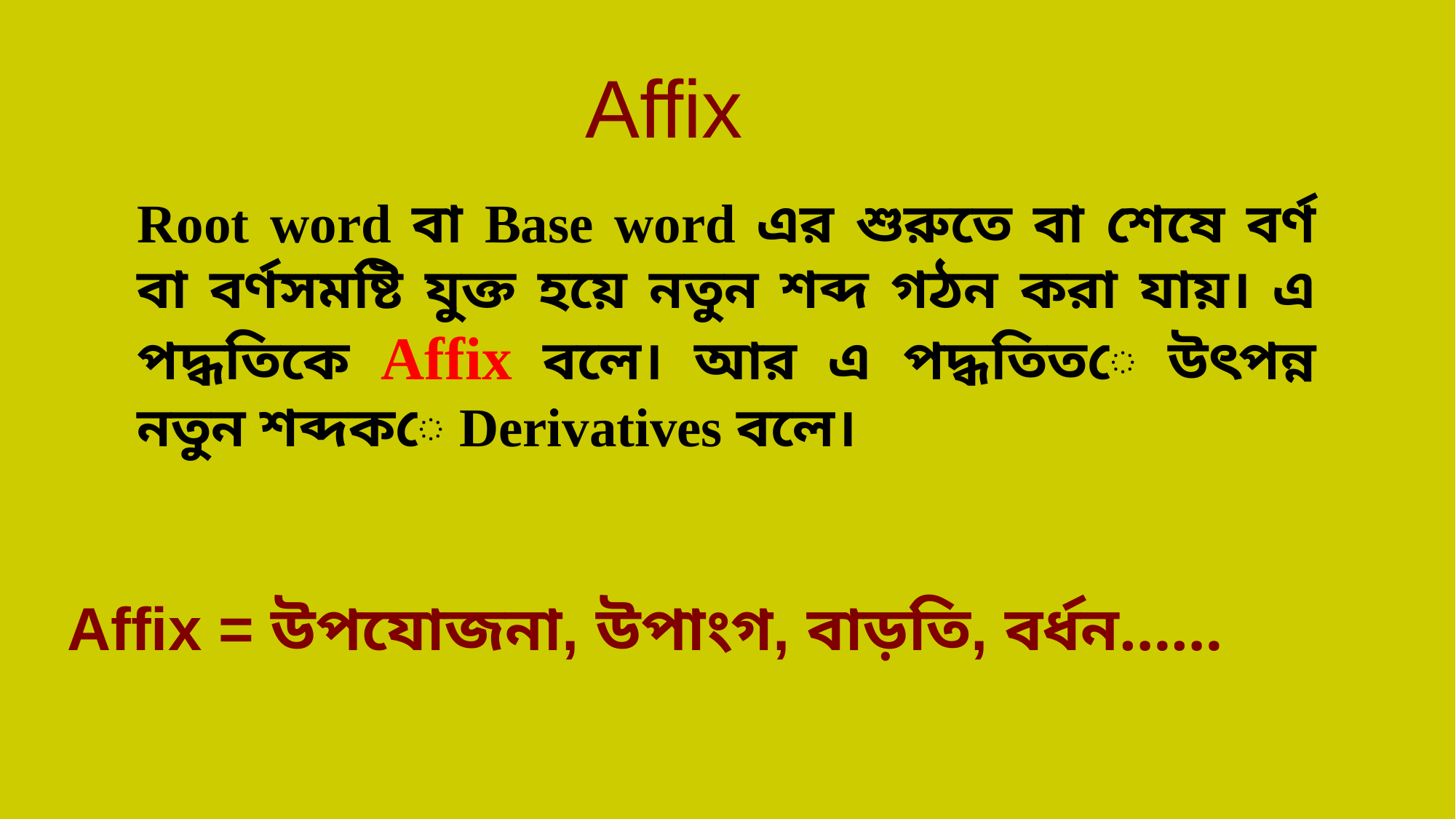

Affix
Root word বা Base word এর শুরুতে বা শেষে বর্ণ বা বর্ণসমষ্টি যুক্ত হয়ে নতুন শব্দ গঠন করা যায়। এ পদ্ধতিকে Affix বলে। আর এ পদ্ধতিতে উৎপন্ন নতুন শব্দকে Derivatives বলে।
Affix = উপযোজনা, উপাংগ, বাড়তি, বর্ধন……